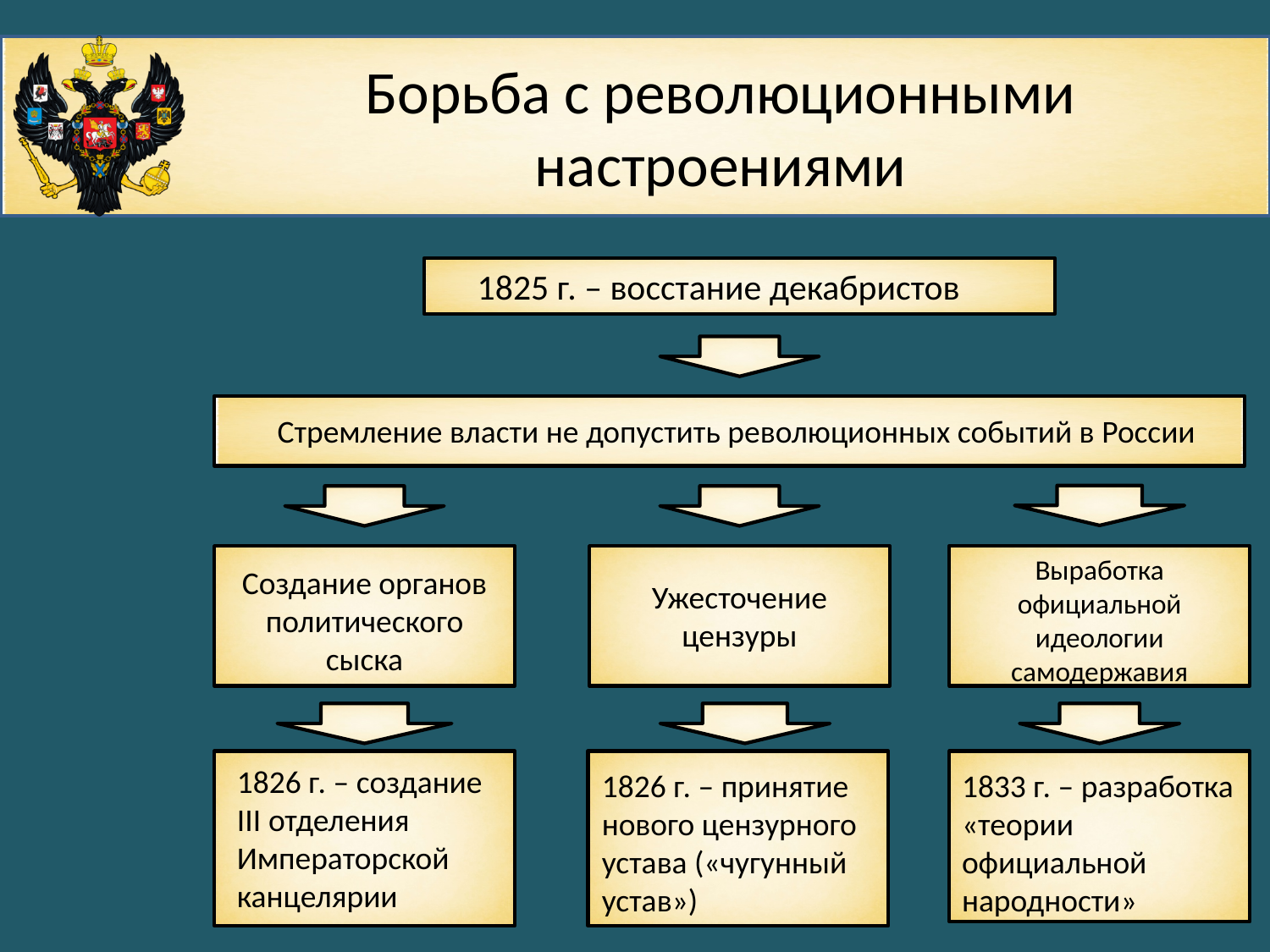

# Борьба с революционными настроениями

1825 г. – восстание декабристов

Стремление власти не допустить революционных событий в России

Выработка официальной идеологии самодержавия
Создание органов политического сыска
Ужесточение цензуры

1826 г. – создание III отделения Императорской канцелярии
1826 г. – принятие нового цензурного устава («чугунный устав»)
1833 г. – разработка «теории официальной народности»